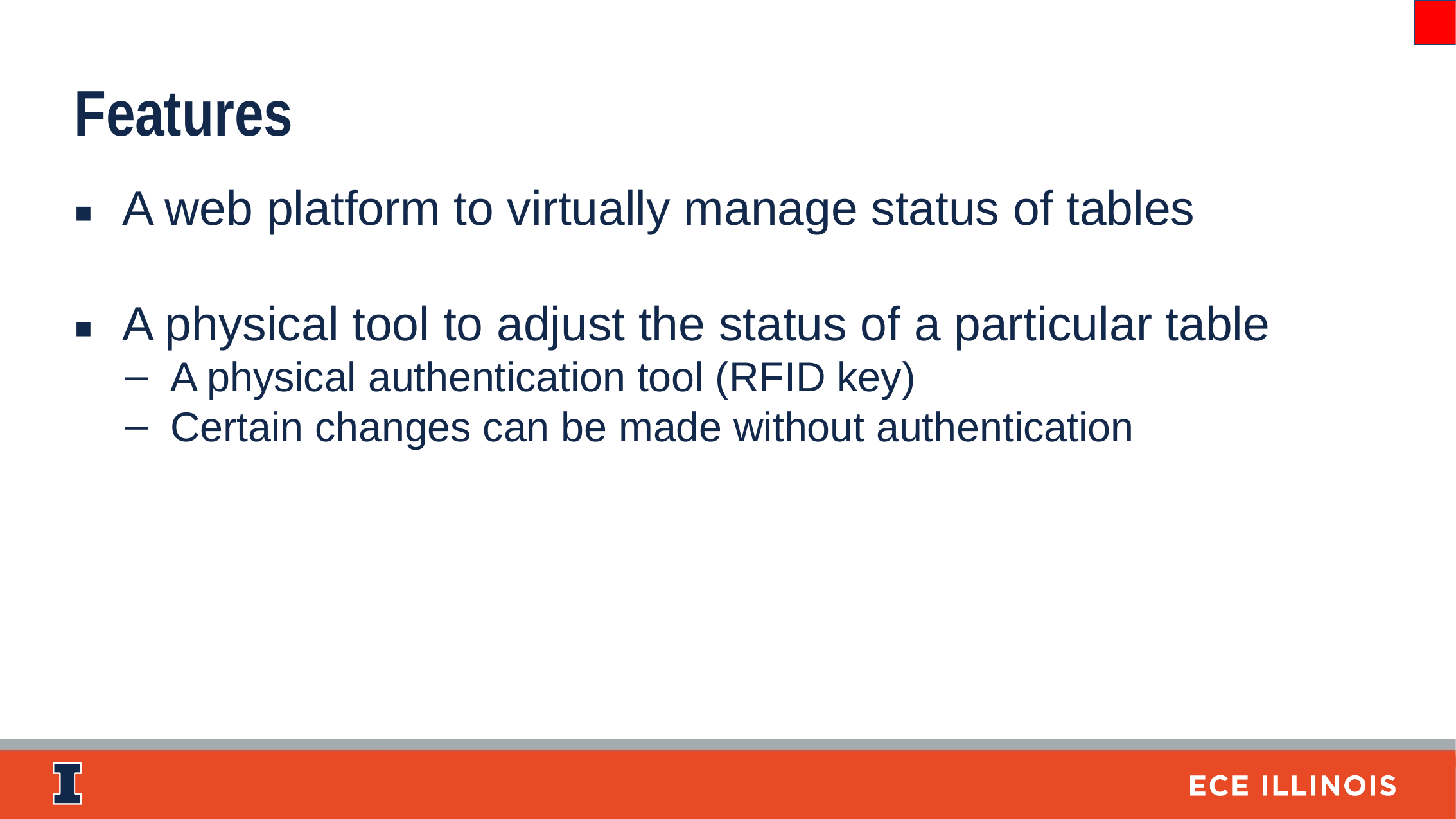

Features
A web platform to virtually manage status of tables

A physical tool to adjust the status of a particular table
A physical authentication tool (RFID key)
Certain changes can be made without authentication